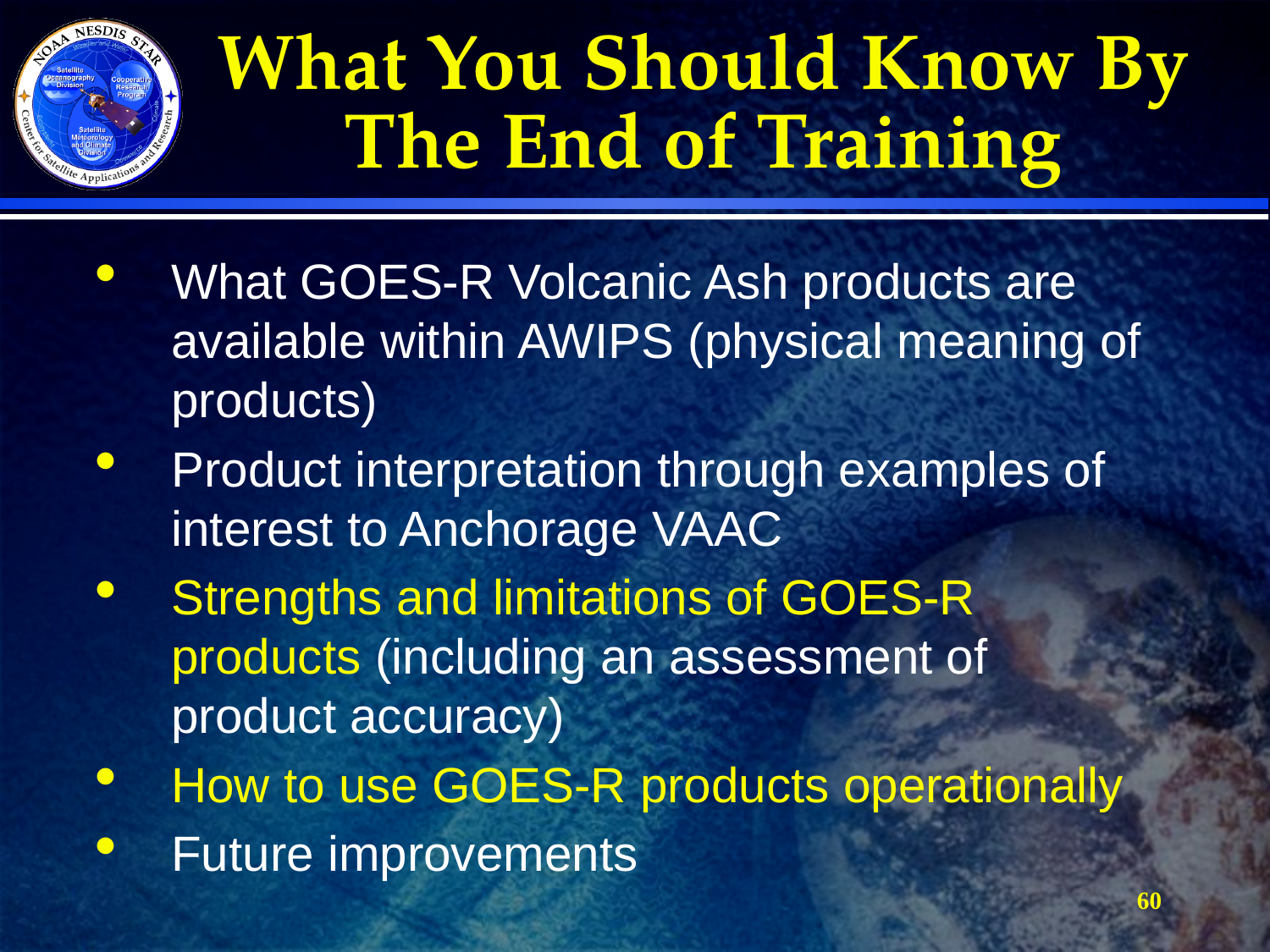

# What You Should Know By The End of Training
What GOES-R Volcanic Ash products are available within AWIPS (physical meaning of products)
Product interpretation through examples of interest to Anchorage VAAC
Strengths and limitations of GOES-R products (including an assessment of product accuracy)
How to use GOES-R products operationally
Future improvements
60